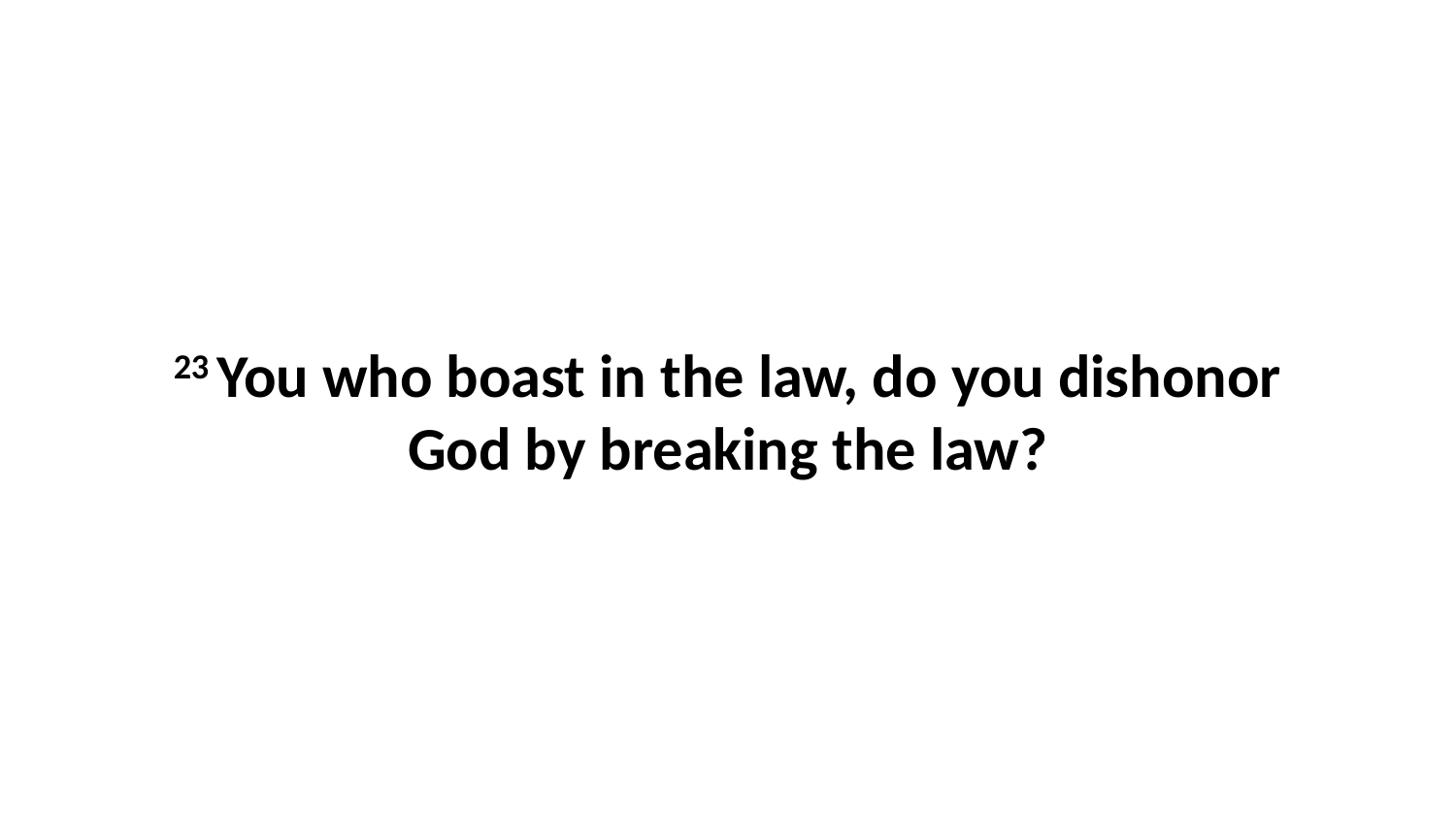

23 You who boast in the law, do you dishonor God by breaking the law?